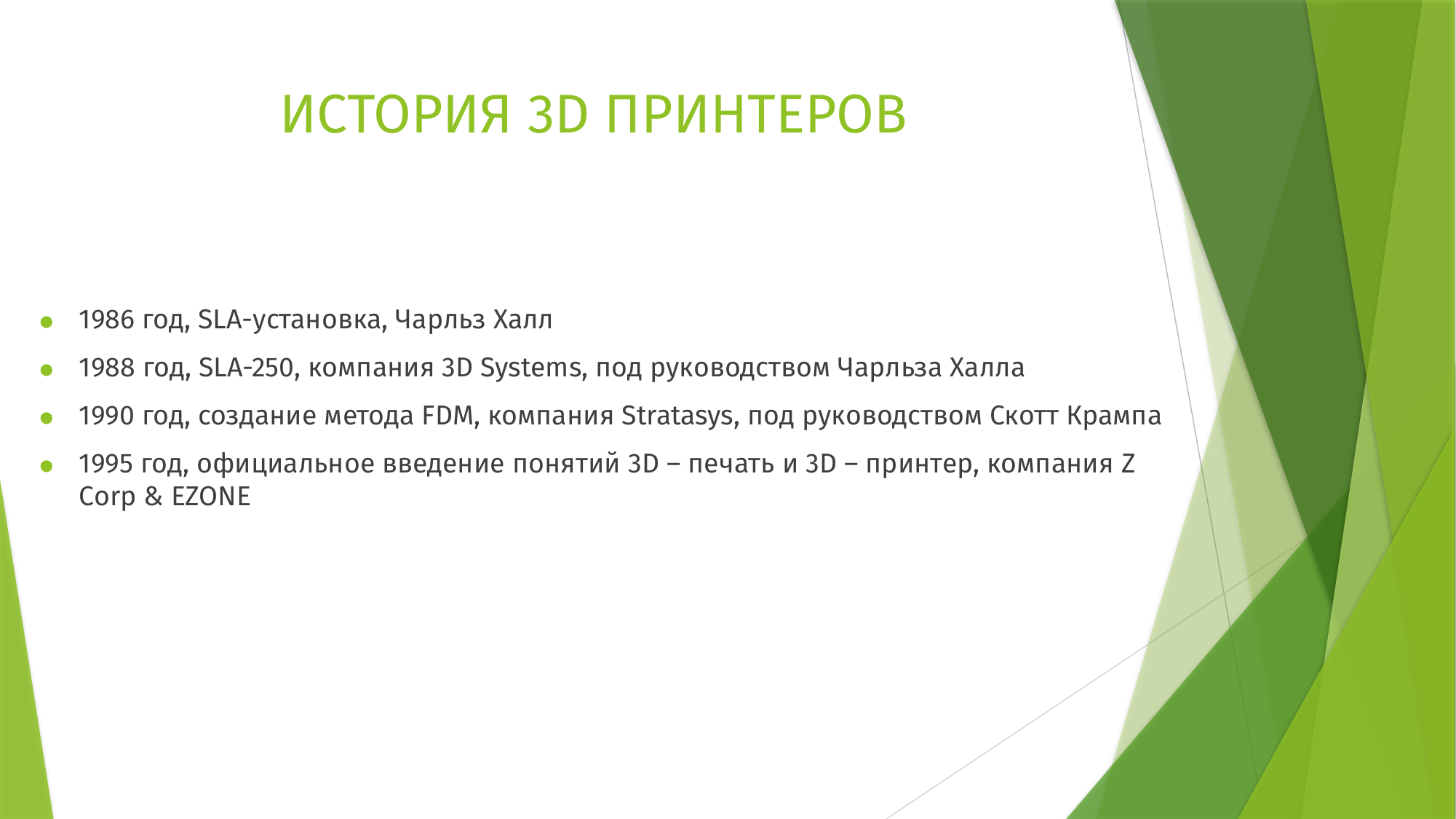

# ИСТОРИЯ 3D ПРИНТЕРОВ
1986 год, SLA-установка, Чарльз Халл
1988 год, SLA-250, компания 3D Systems, под руководством Чарльза Халла
1990 год, создание метода FDM, компания Stratasys, под руководством Скотт Крампа
1995 год, официальное введение понятий 3D – печать и 3D – принтер, компания Z Corp & EZONE